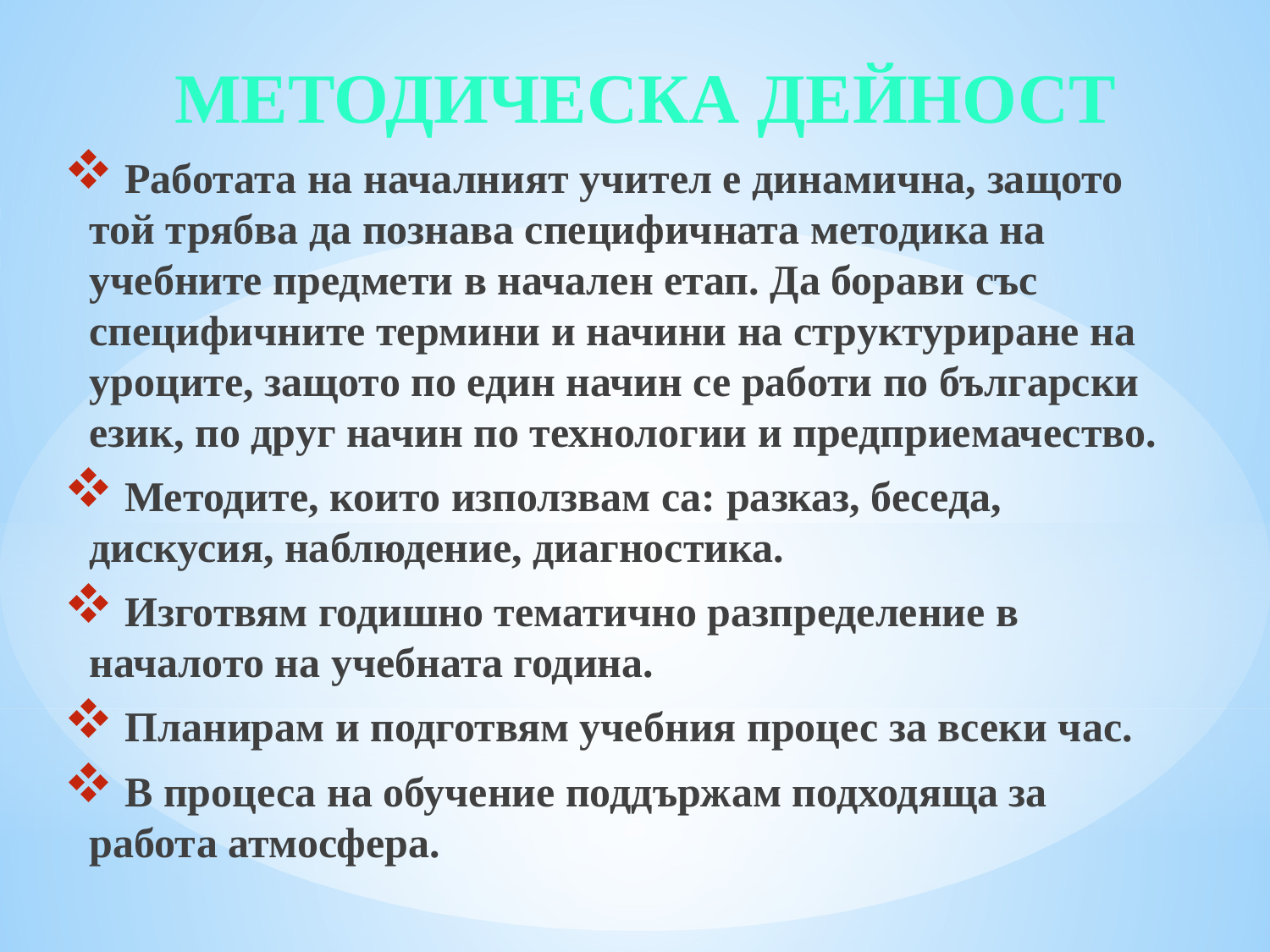

Методическа дейност
 Работата на началният учител е динамична, защото той трябва да познава специфичната методика на учебните предмети в начален етап. Да борави със специфичните термини и начини на структуриране на уроците, защото по един начин се работи по български език, по друг начин по технологии и предприемачество.
 Методите, които използвам са: разказ, беседа, дискусия, наблюдение, диагностика.
 Изготвям годишно тематично разпределение в началото на учебната година.
 Планирам и подготвям учебния процес за всеки час.
 В процеса на обучение поддържам подходяща за работа атмосфера.